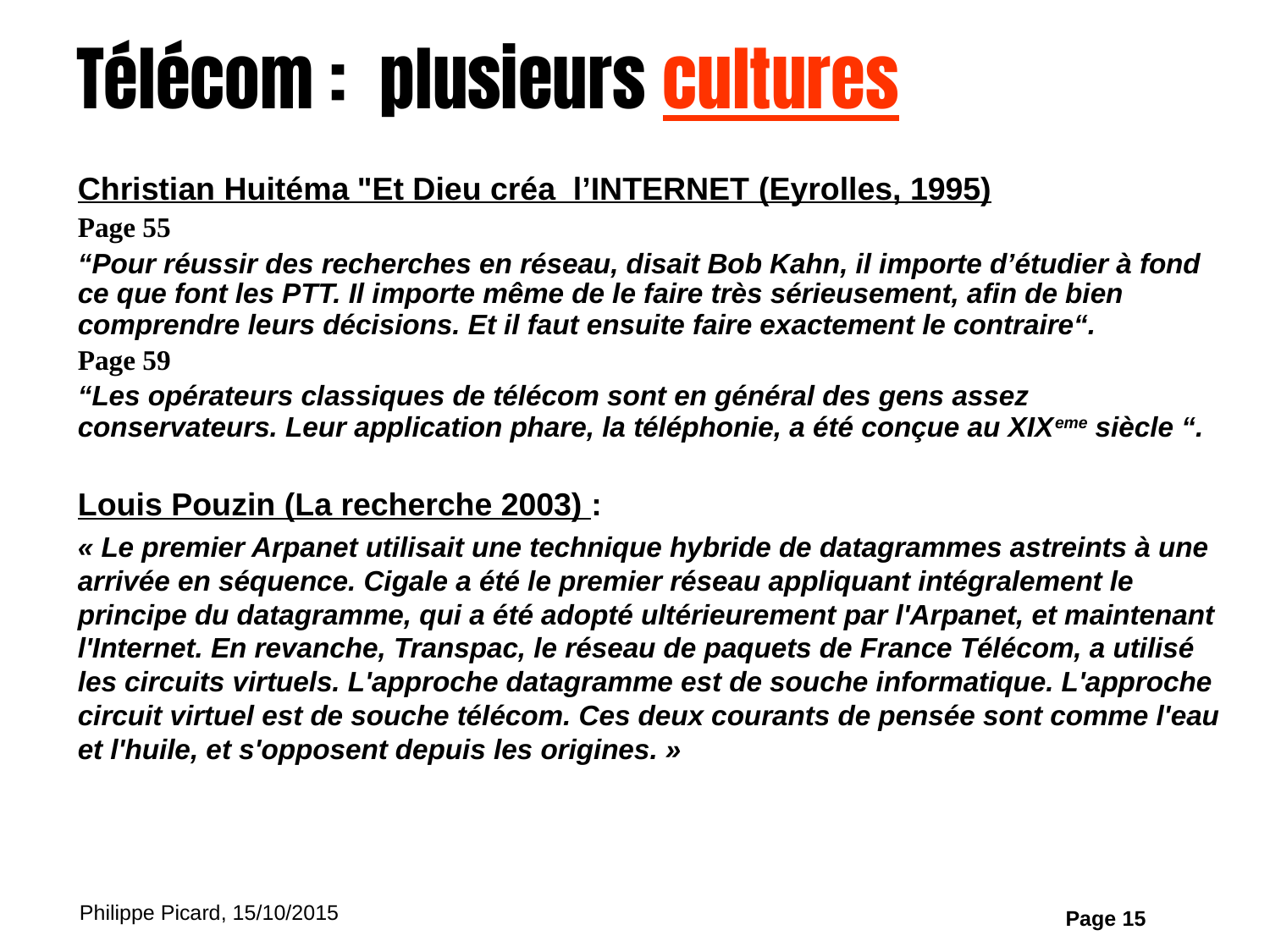

# Télécom :  plusieurs cultures
Christian Huitéma "Et Dieu créa  l’INTERNET (Eyrolles, 1995)
Page 55
“Pour réussir des recherches en réseau, disait Bob Kahn, il importe d’étudier à fond ce que font les PTT. Il importe même de le faire très sérieusement, afin de bien comprendre leurs décisions. Et il faut ensuite faire exactement le contraire“.
Page 59
“Les opérateurs classiques de télécom sont en général des gens assez conservateurs. Leur application phare, la téléphonie, a été conçue au XIXeme siècle “.

Louis Pouzin (La recherche 2003) :
« Le premier Arpanet utilisait une technique hybride de datagrammes astreints à une arrivée en séquence. Cigale a été le premier réseau appliquant intégralement le principe du datagramme, qui a été adopté ultérieurement par l'Arpanet, et maintenant l'Internet. En revanche, Transpac, le réseau de paquets de France Télécom, a utilisé les circuits virtuels. L'approche datagramme est de souche informatique. L'approche circuit virtuel est de souche télécom. Ces deux courants de pensée sont comme l'eau et l'huile, et s'opposent depuis les origines. »